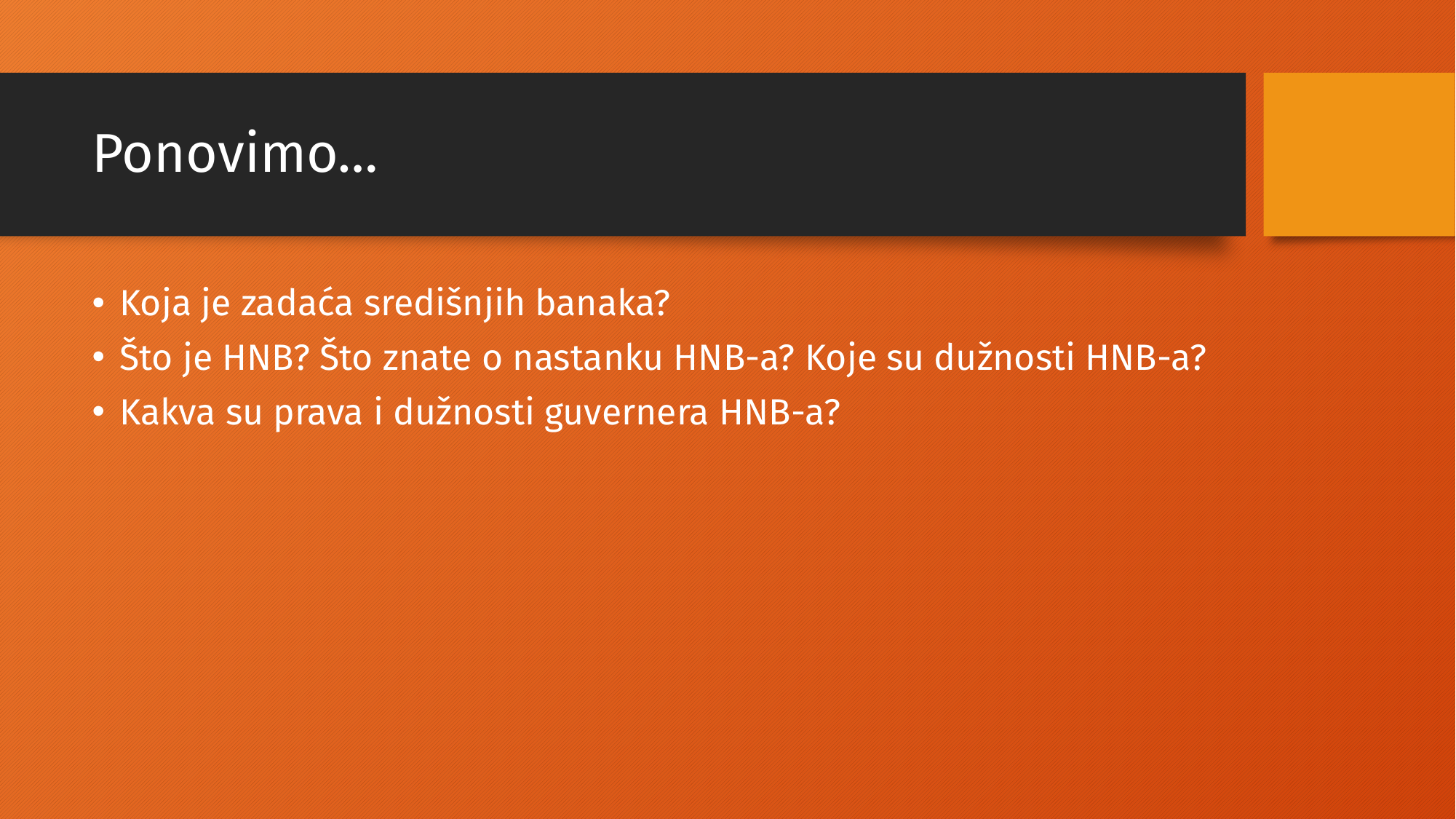

# Ponovimo…
Koja je zadaća središnjih banaka?
Što je HNB? Što znate o nastanku HNB-a? Koje su dužnosti HNB-a?
Kakva su prava i dužnosti guvernera HNB-a?